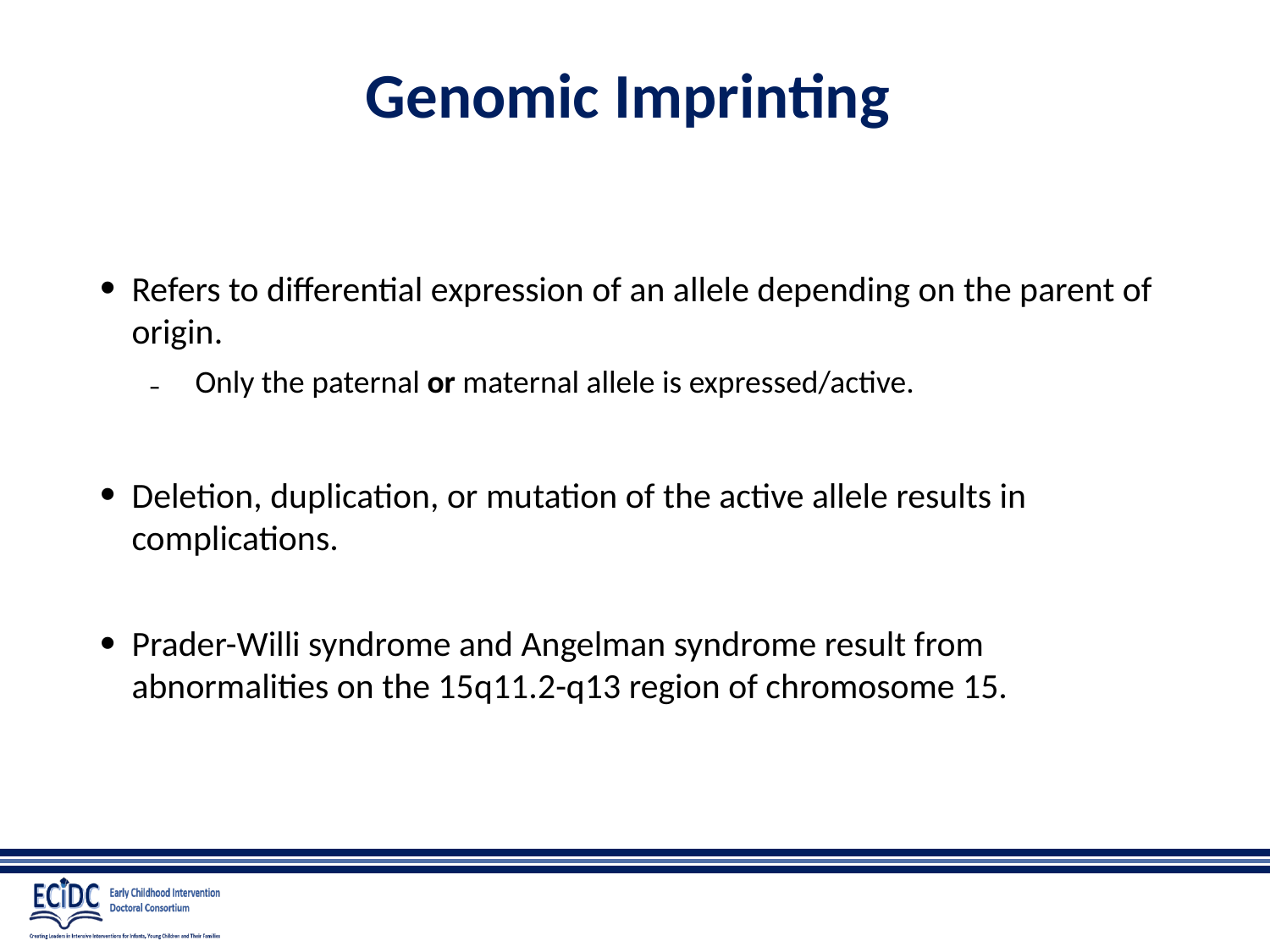

# Genomic Imprinting
Refers to differential expression of an allele depending on the parent of origin.
Only the paternal or maternal allele is expressed/active.

Deletion, duplication, or mutation of the active allele results in complications.

Prader-Willi syndrome and Angelman syndrome result from abnormalities on the 15q11.2-q13 region of chromosome 15.